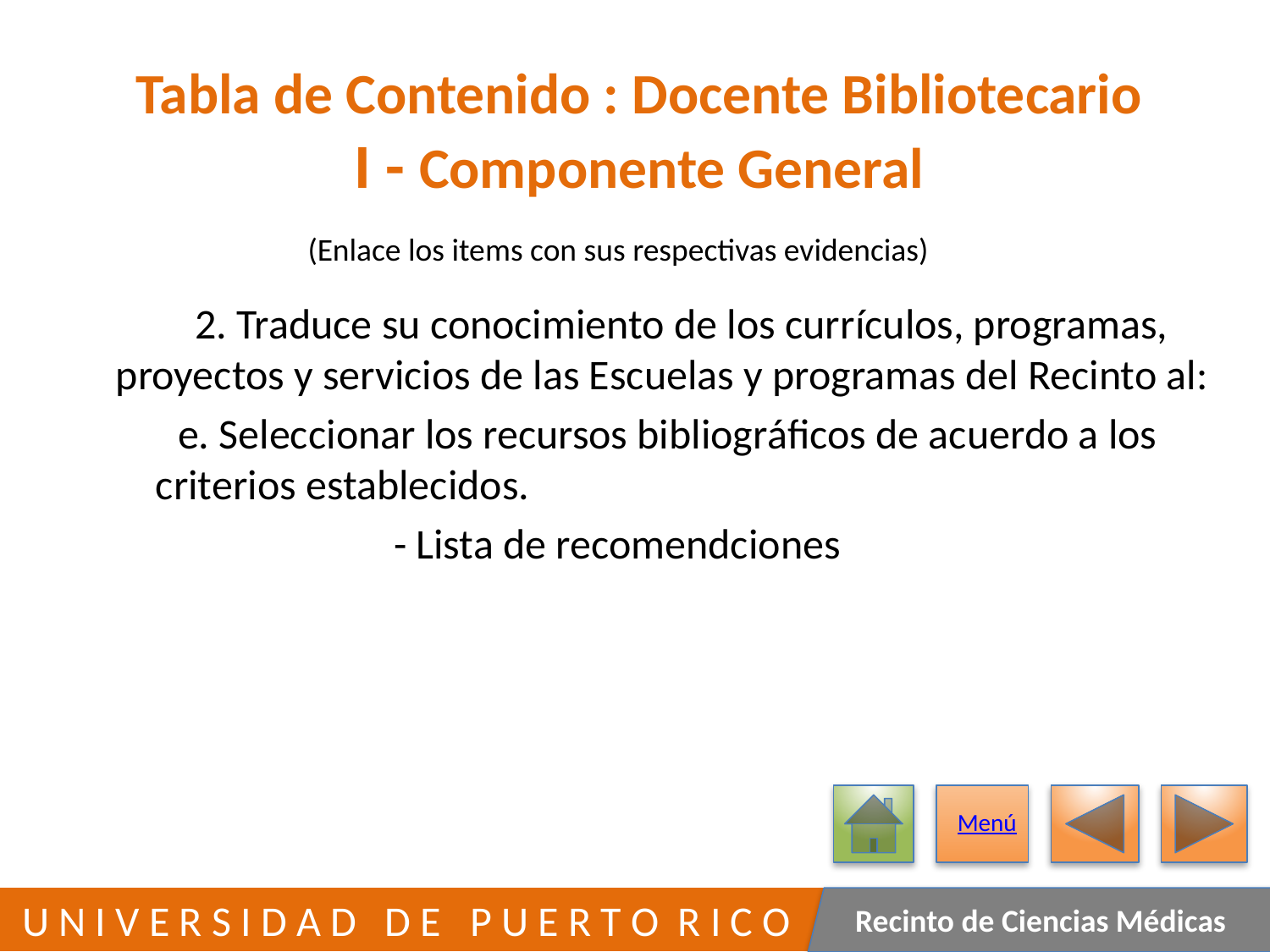

# Tabla de Contenido : Docente Bibliotecario I - Componente General
(Enlace los items con sus respectivas evidencias)
	2. Traduce su conocimiento de los currículos, programas,
     proyectos y servicios de las Escuelas y programas del Recinto al:
	    e. Seleccionar los recursos bibliográficos de acuerdo a los
               criterios establecidos.
			- Lista de recomendciones

Menú

252
 U N I V E R S I D A D   D E   P U E R T O  R I C O

Recinto de Ciencias Médicas